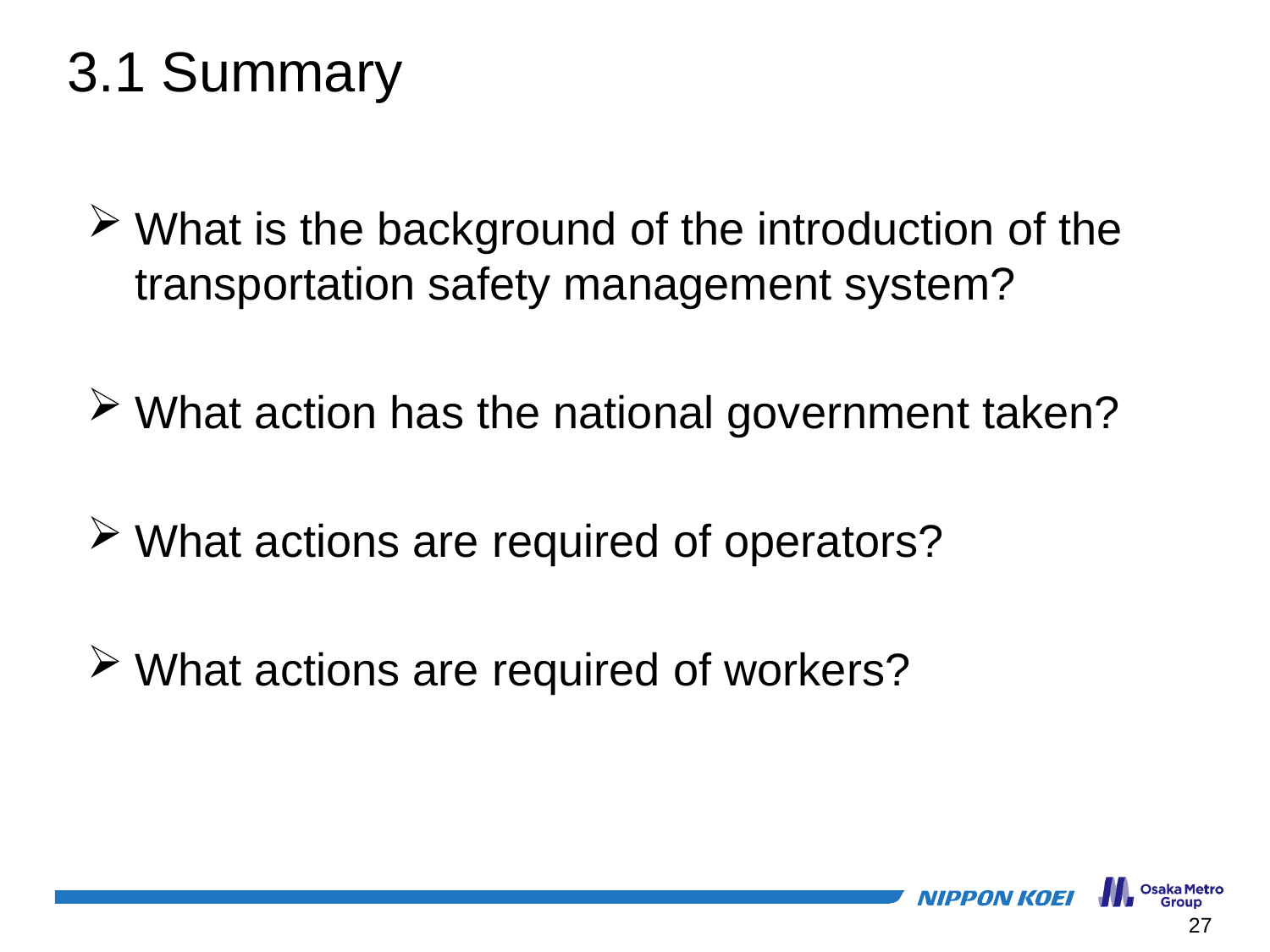

3.1 Summary
What is the background of the introduction of the transportation safety management system?

What action has the national government taken?

What actions are required of operators?

What actions are required of workers?

27